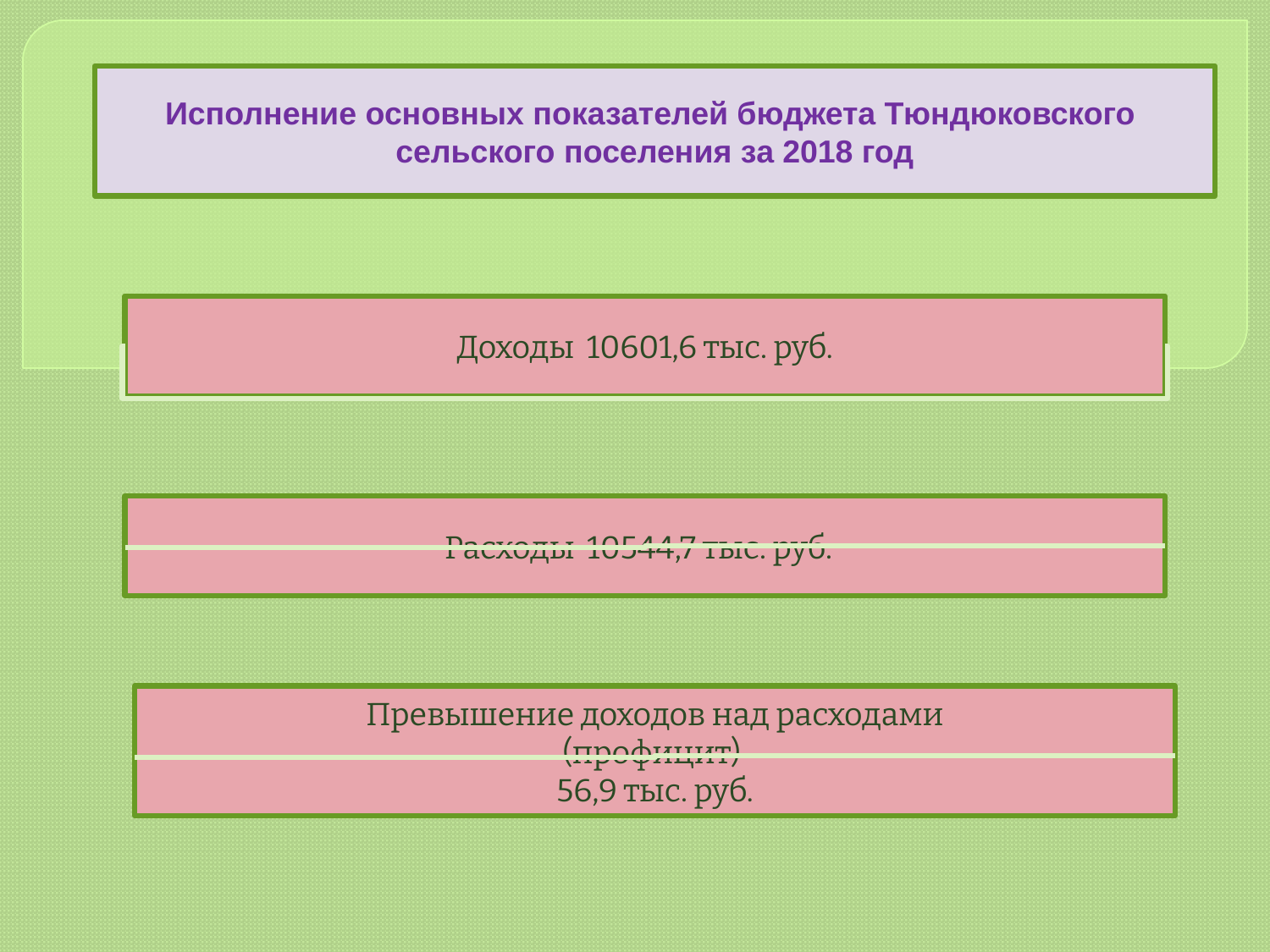

Исполнение основных показателей бюджета Тюндюковского
сельского поселения за 2018 год
Доходы  10601,6 тыс. руб.
Расходы  10544,7 тыс. руб.
Превышение доходов над расходами
(профицит)
56,9 тыс. руб.